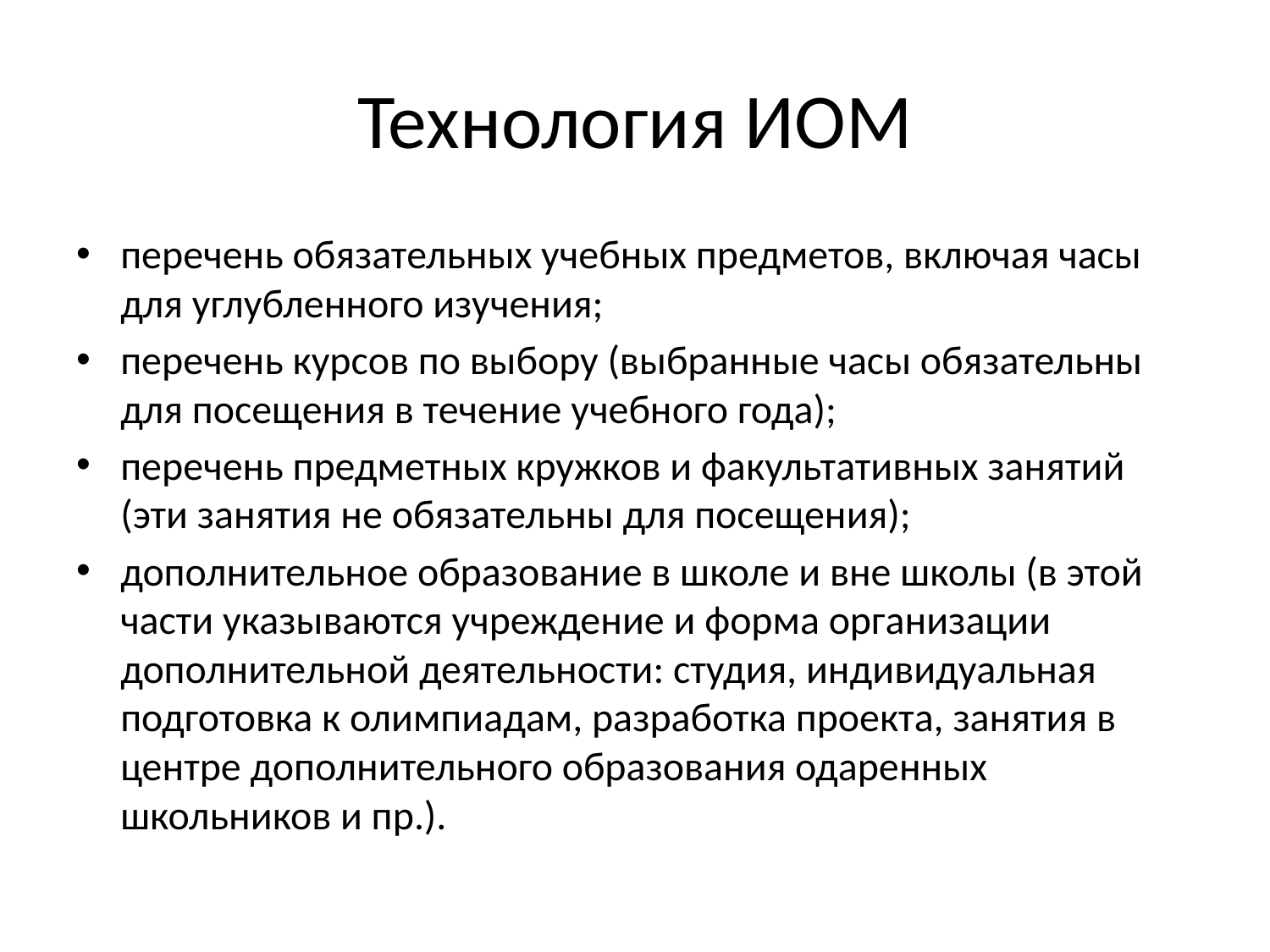

# Технология ИОМ
перечень обязательных учебных предметов, включая часы для углубленного изучения;
перечень курсов по выбору (выбранные часы обязательны для посещения в течение учебного года);
перечень предметных кружков и факультативных занятий (эти занятия не обязательны для посещения);
дополнительное образование в школе и вне школы (в этой части указываются учреждение и форма организации дополнительной деятельности: студия, индивидуальная подготовка к олимпиадам, разработка проекта, занятия в центре дополнительного образования одаренных школьников и пр.).